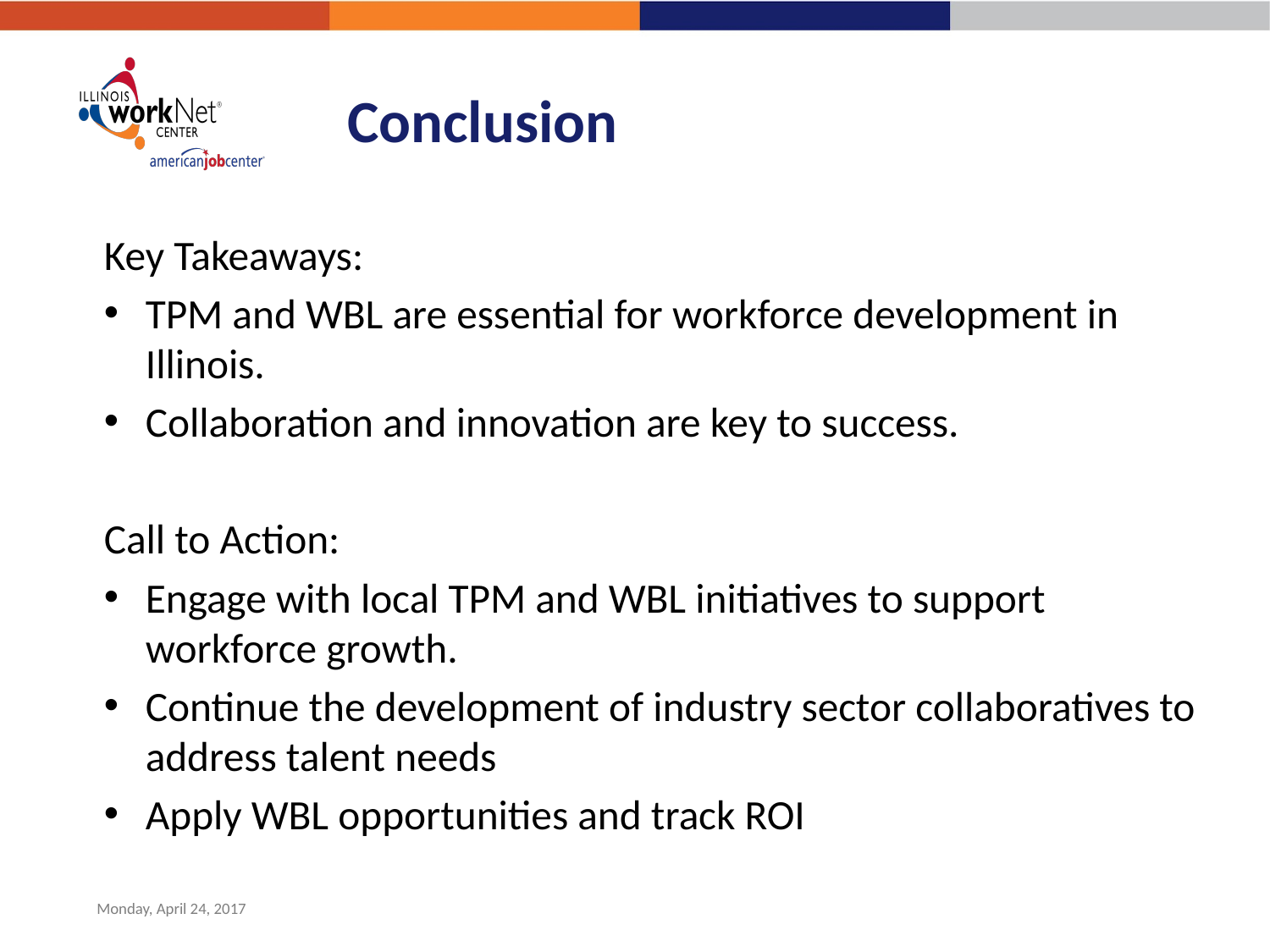

# Conclusion
Key Takeaways:
TPM and WBL are essential for workforce development in Illinois.
Collaboration and innovation are key to success.

Call to Action:
Engage with local TPM and WBL initiatives to support workforce growth.
Continue the development of industry sector collaboratives to address talent needs
Apply WBL opportunities and track ROI